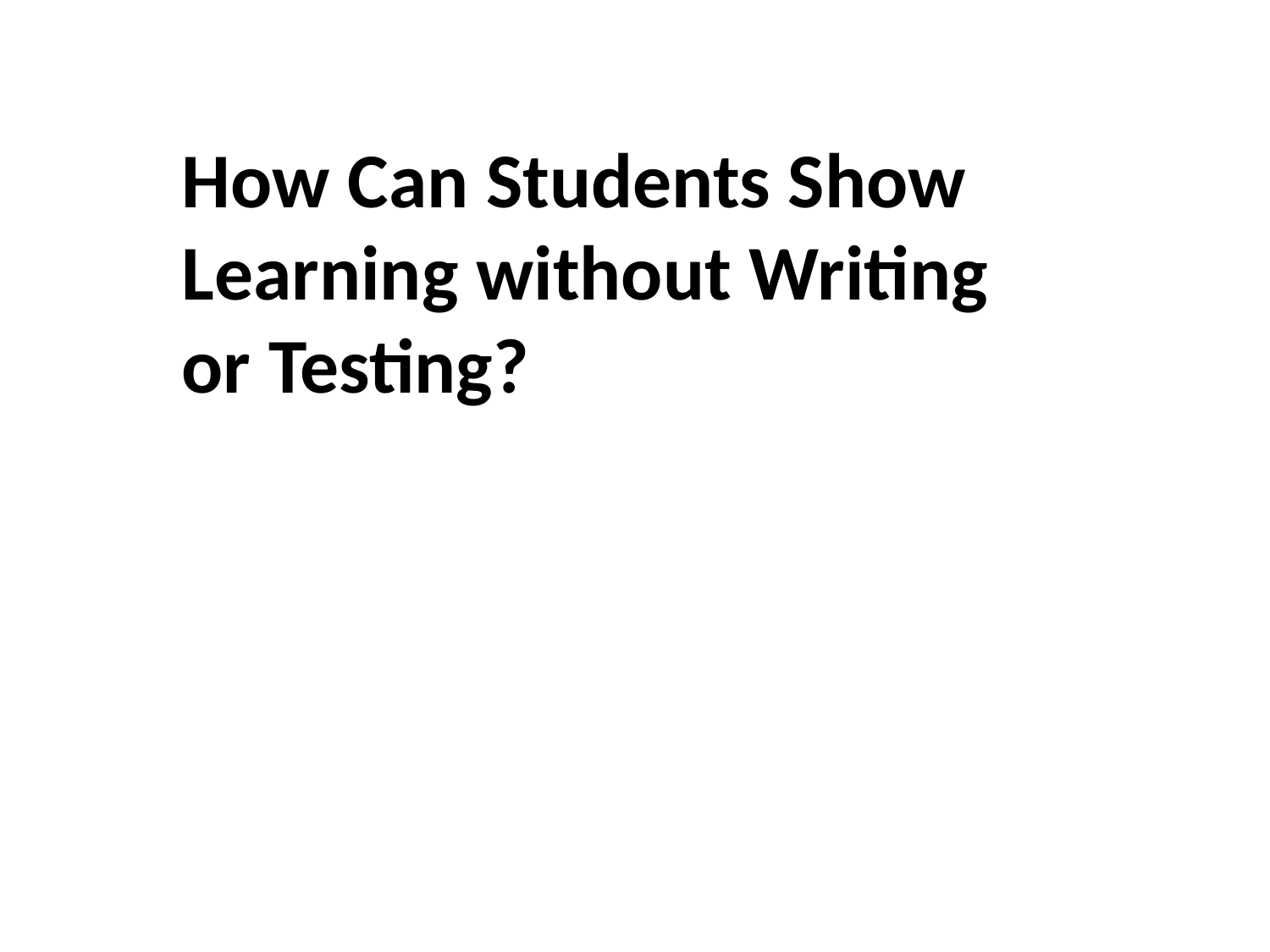

How Can Students Show Learning without Writing or Testing?